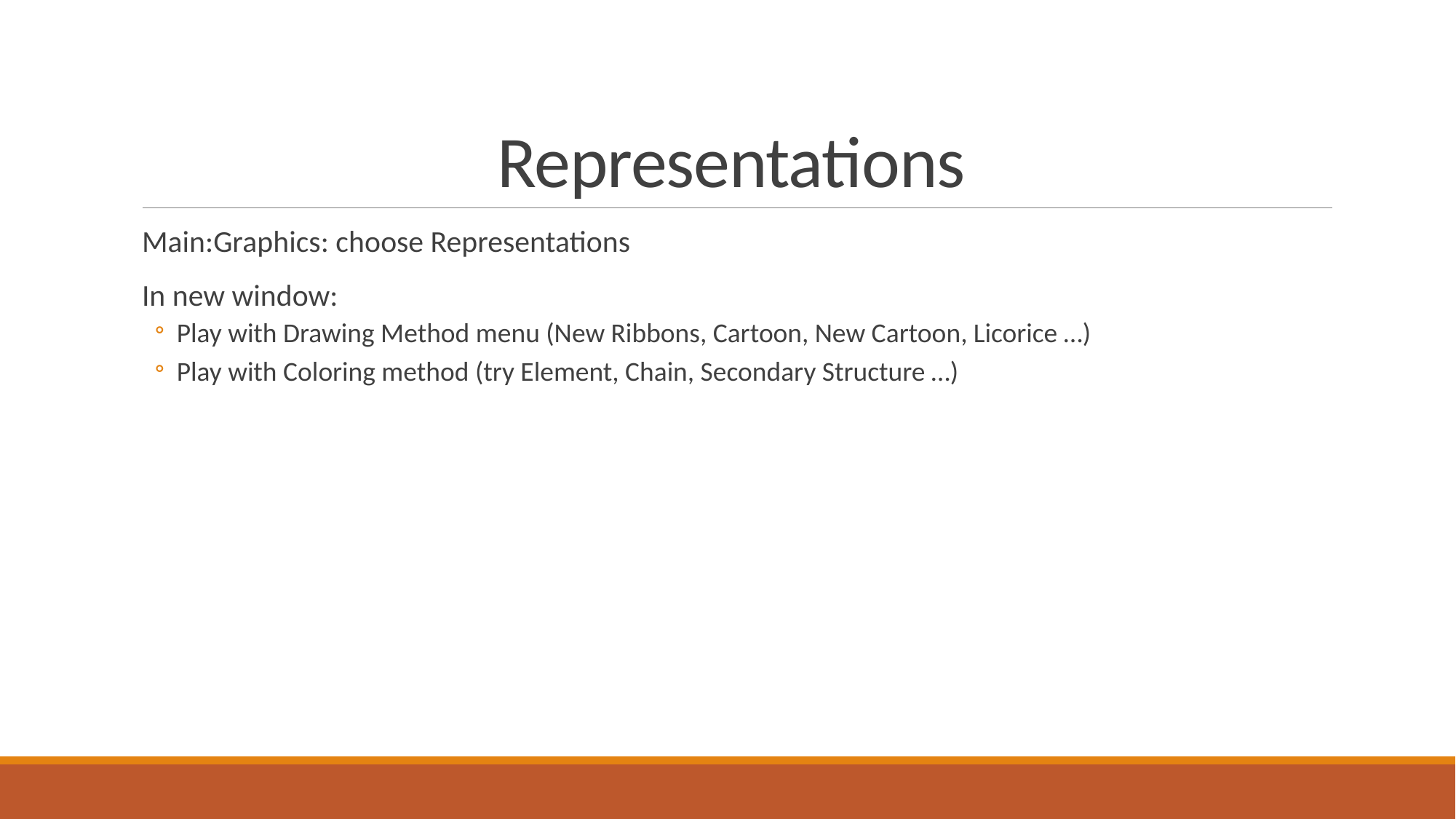

# Representations
Main:Graphics: choose Representations
In new window:
Play with Drawing Method menu (New Ribbons, Cartoon, New Cartoon, Licorice …)
Play with Coloring method (try Element, Chain, Secondary Structure …)